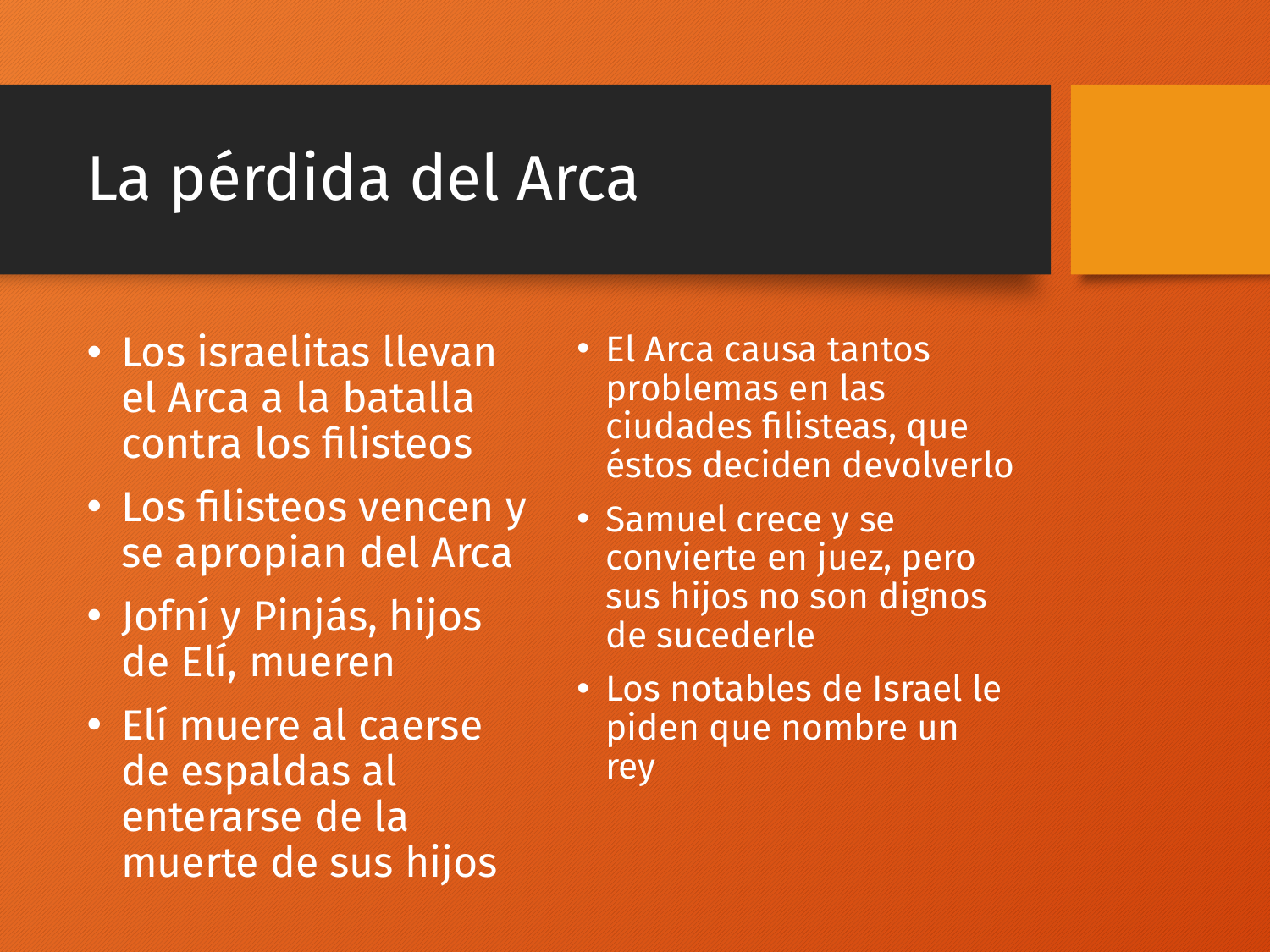

# La pérdida del Arca
Los israelitas llevan el Arca a la batalla contra los filisteos
Los filisteos vencen y se apropian del Arca
Jofní y Pinjás, hijos de Elí, mueren
Elí muere al caerse de espaldas al enterarse de la muerte de sus hijos
El Arca causa tantos problemas en las ciudades filisteas, que éstos deciden devolverlo
Samuel crece y se convierte en juez, pero sus hijos no son dignos de sucederle
Los notables de Israel le piden que nombre un rey